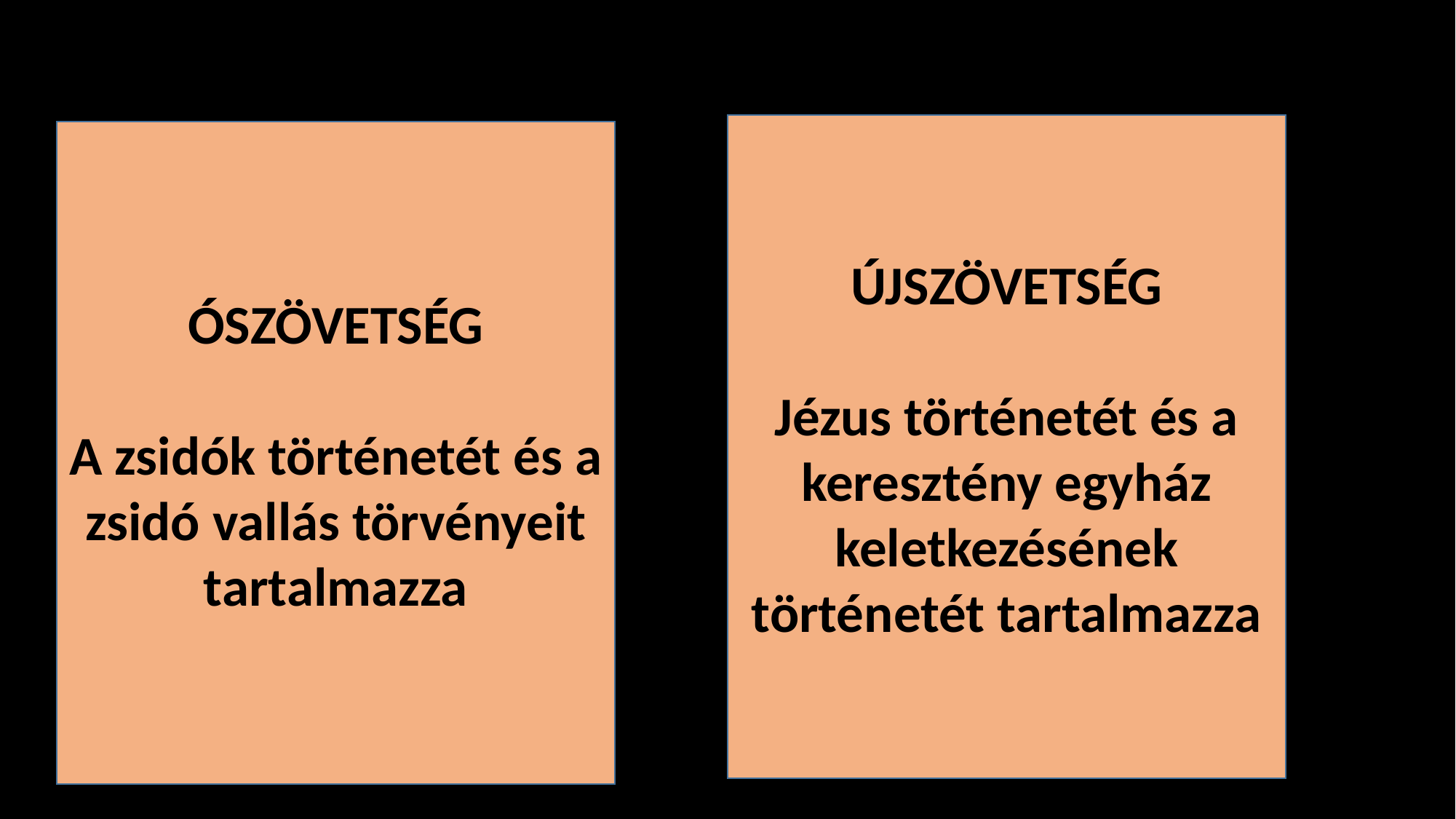

#
ÚJSZÖVETSÉG

Jézus történetét és a keresztény egyház keletkezésének történetét tartalmazza
ÓSZÖVETSÉG

A zsidók történetét és a zsidó vallás törvényeit tartalmazza